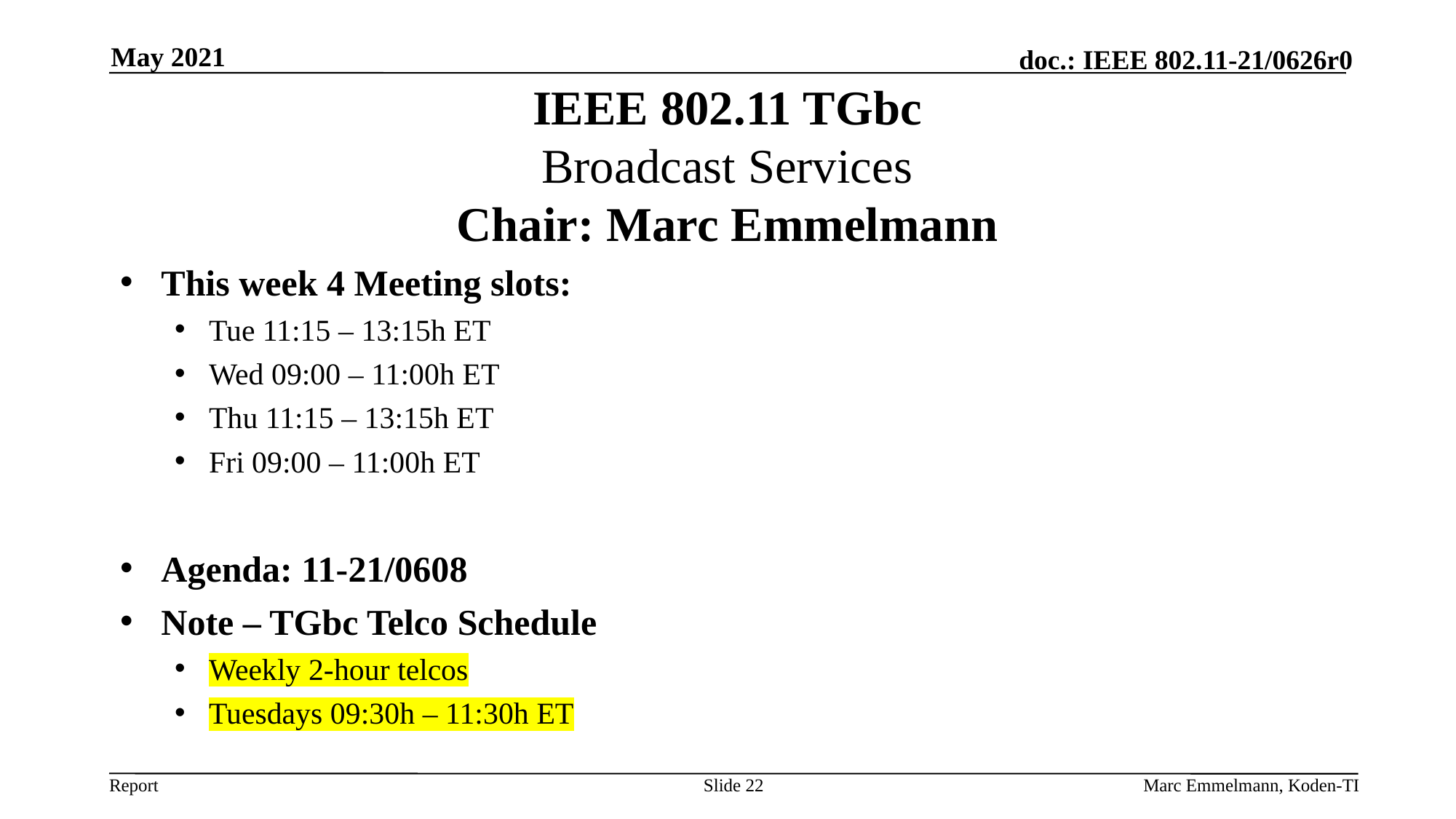

May 2021
# IEEE 802.11 TGbc Broadcast Services Chair: Marc Emmelmann
This week 4 Meeting slots:
Tue 11:15 – 13:15h ET
Wed 09:00 – 11:00h ET
Thu 11:15 – 13:15h ET
Fri 09:00 – 11:00h ET

Agenda: 11-21/0608
Note – TGbc Telco Schedule
Weekly 2-hour telcos
Tuesdays 09:30h – 11:30h ET
Slide 22
Marc Emmelmann, Koden-TI